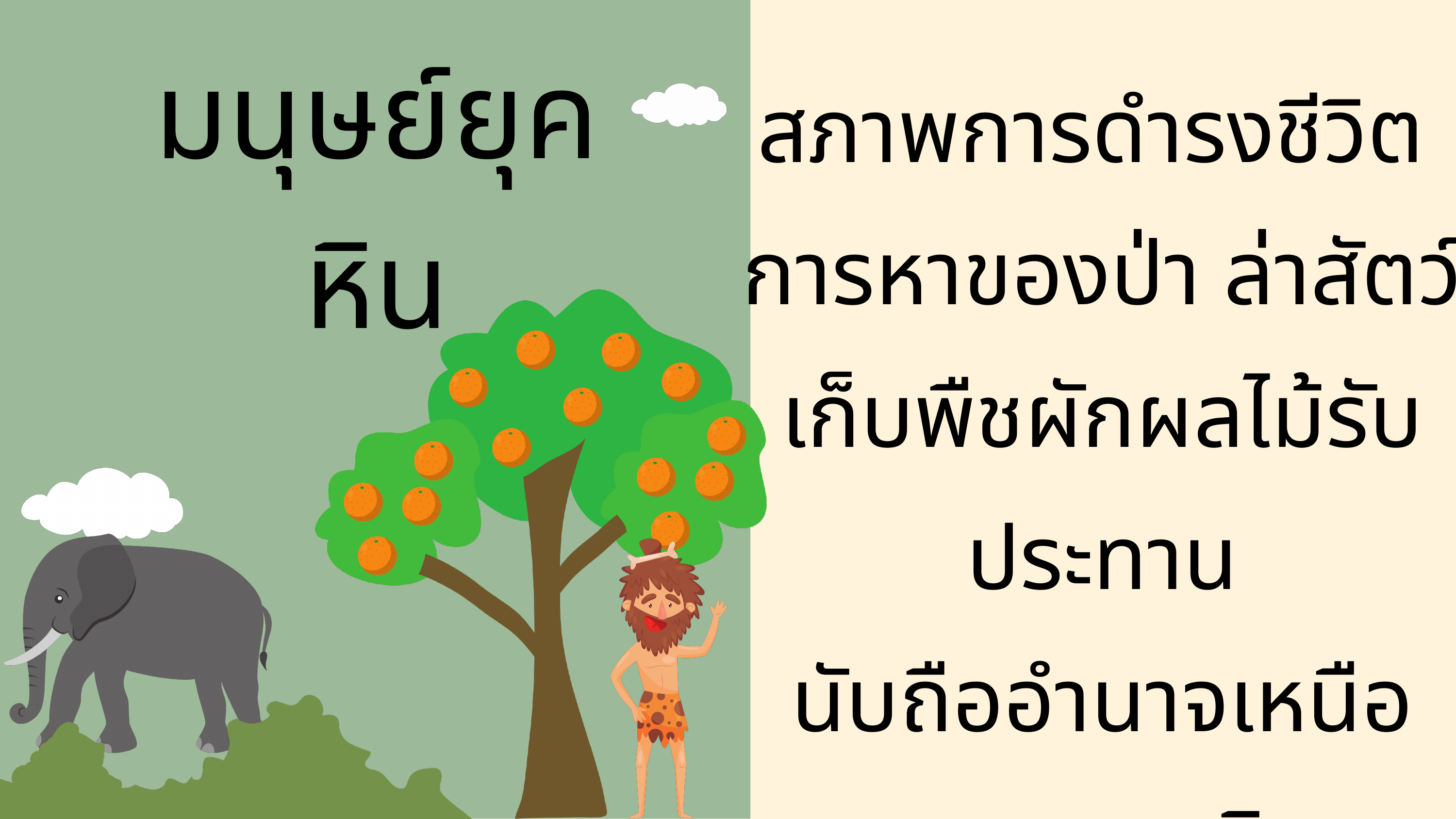

มนุษย์ยุคหิน
สภาพการดำรงชีวิต
การหาของป่า ล่าสัตว์
เก็บพืชผักผลไม้รับประทาน
นับถืออำนาจเหนือธรรมชาติ